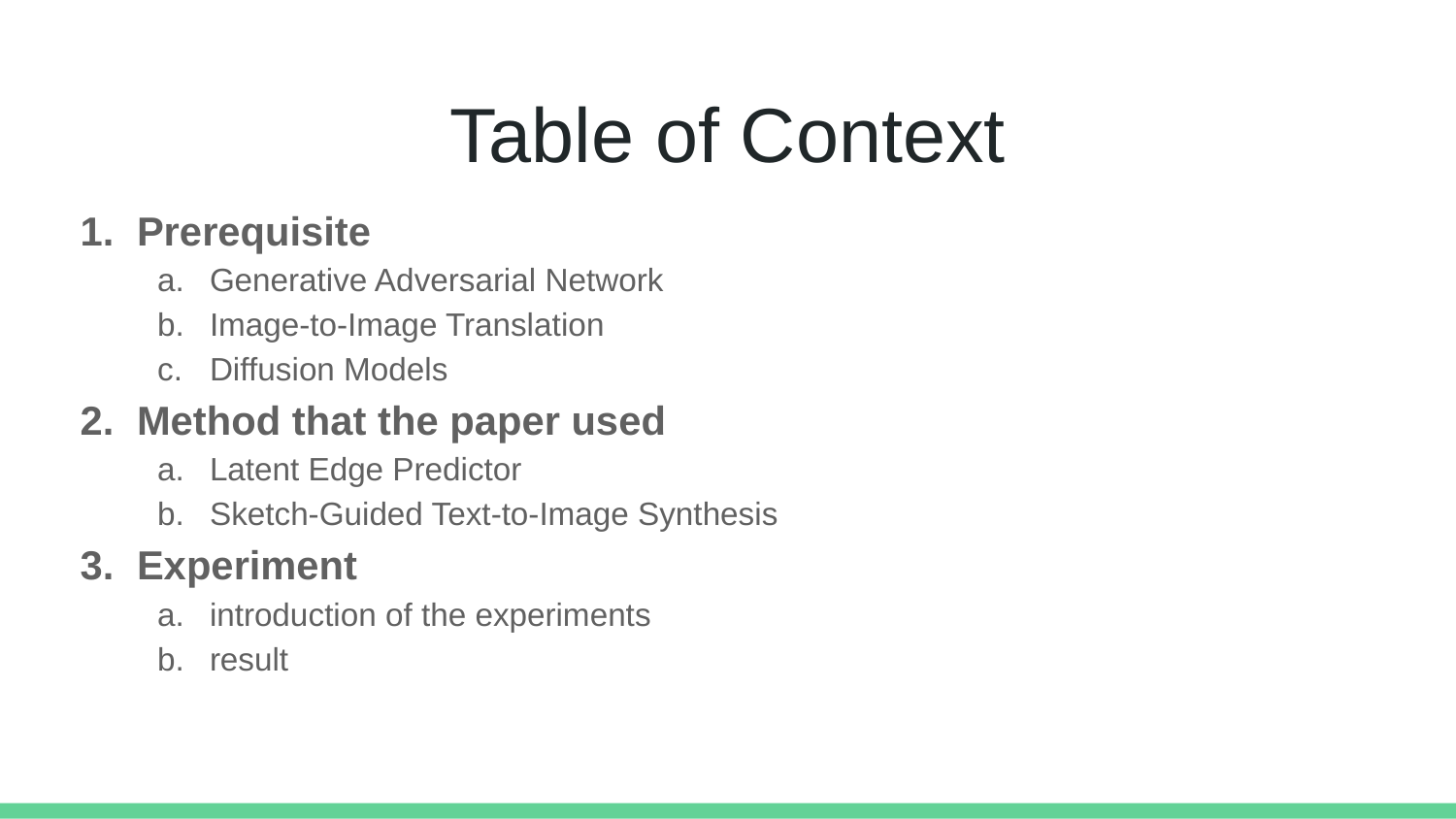

# Table of Context
Prerequisite
Generative Adversarial Network
Image-to-Image Translation
Diffusion Models
Method that the paper used
Latent Edge Predictor
Sketch-Guided Text-to-Image Synthesis
Experiment
introduction of the experiments
result